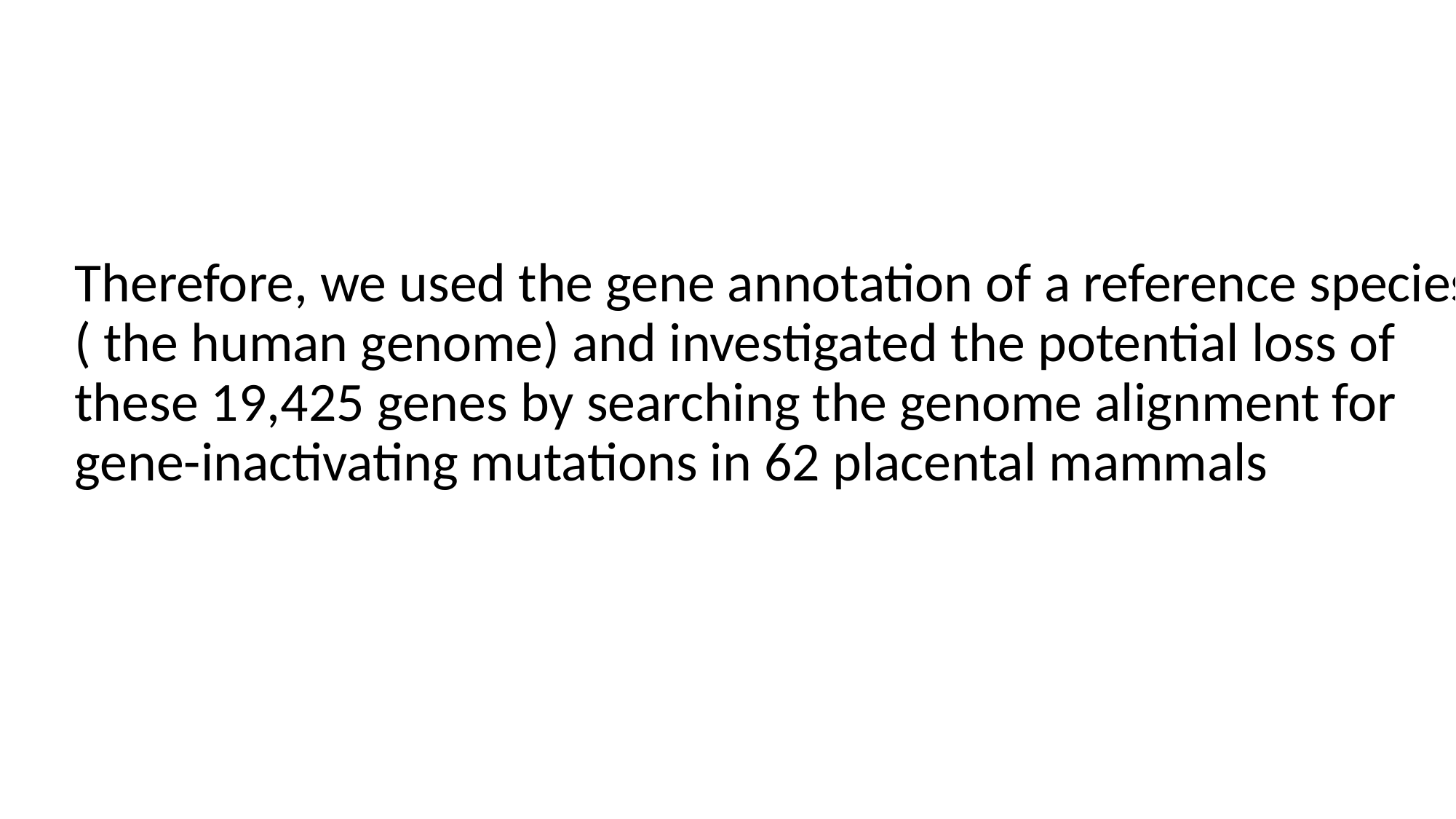

# Therefore, we used the gene annotation of a reference species ( the human genome) and investigated the potential loss of these 19,425 genes by searching the genome alignment for gene-inactivating mutations in 62 placental mammals